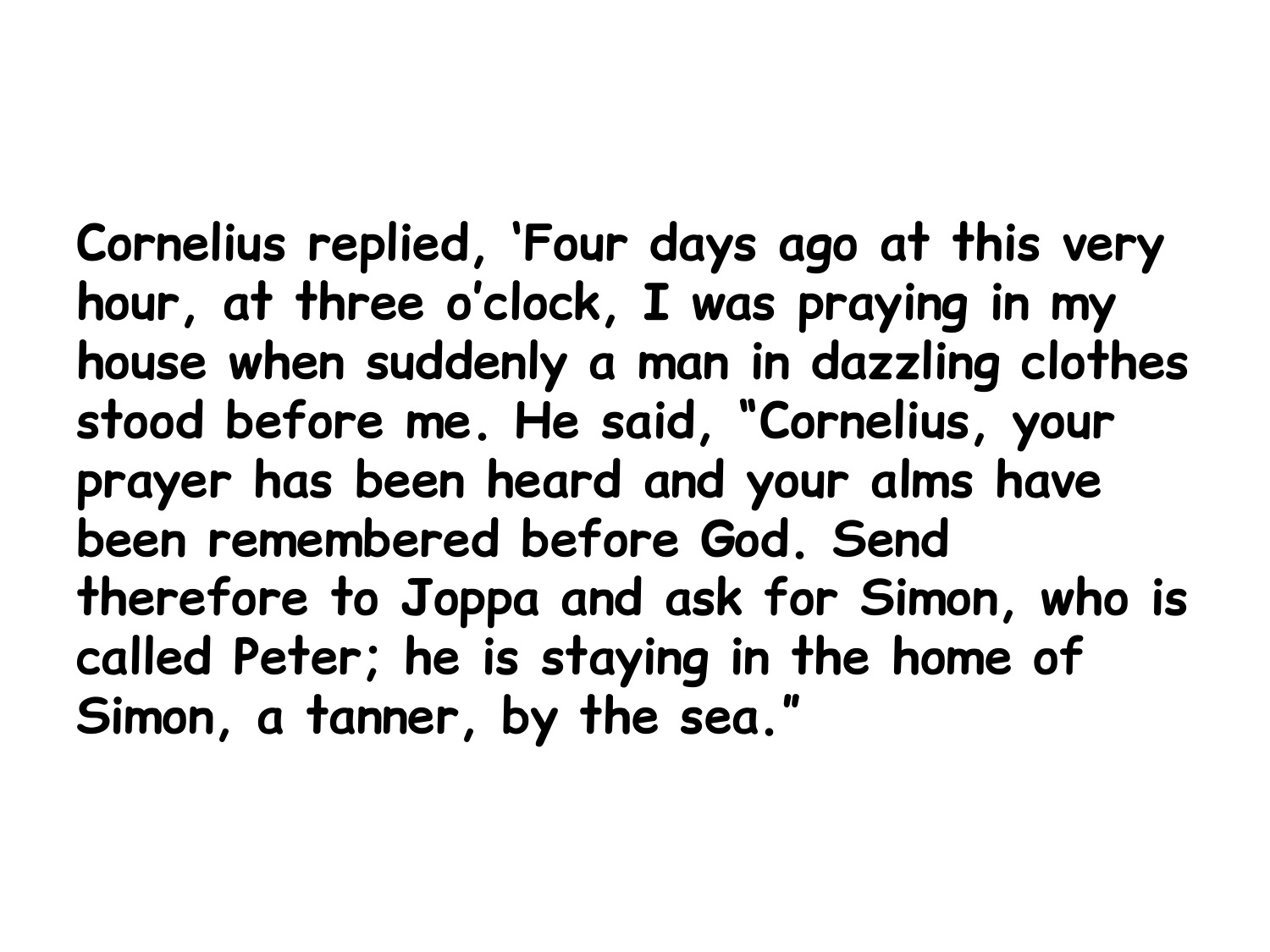

Cornelius replied, ‘Four days ago at this very hour, at three o’clock, I was praying in my house when suddenly a man in dazzling clothes stood before me. He said, “Cornelius, your prayer has been heard and your alms have been remembered before God. Send therefore to Joppa and ask for Simon, who is called Peter; he is staying in the home of Simon, a tanner, by the sea.”